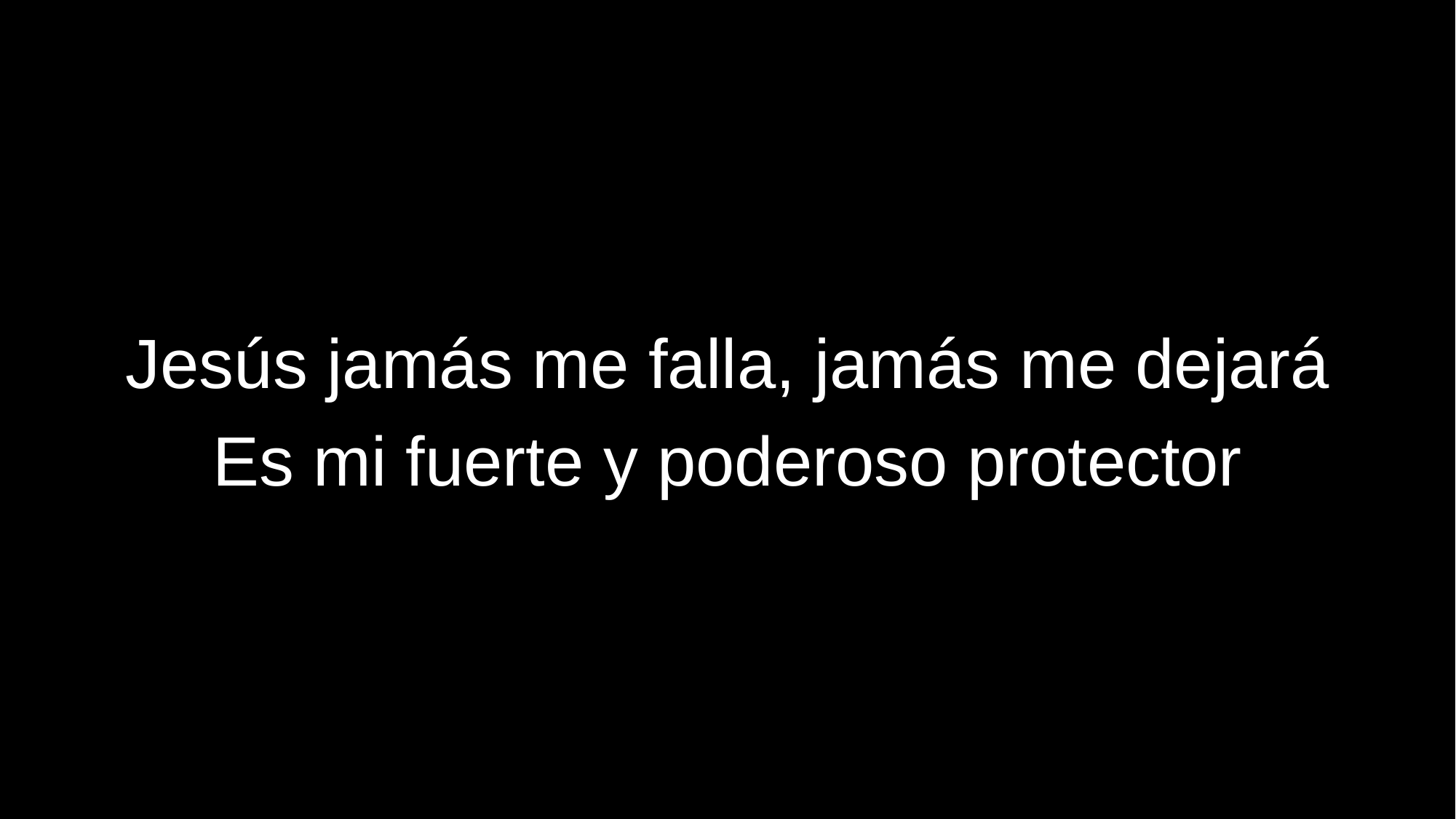

Jesús jamás me falla, jamás me dejará
Es mi fuerte y poderoso protector